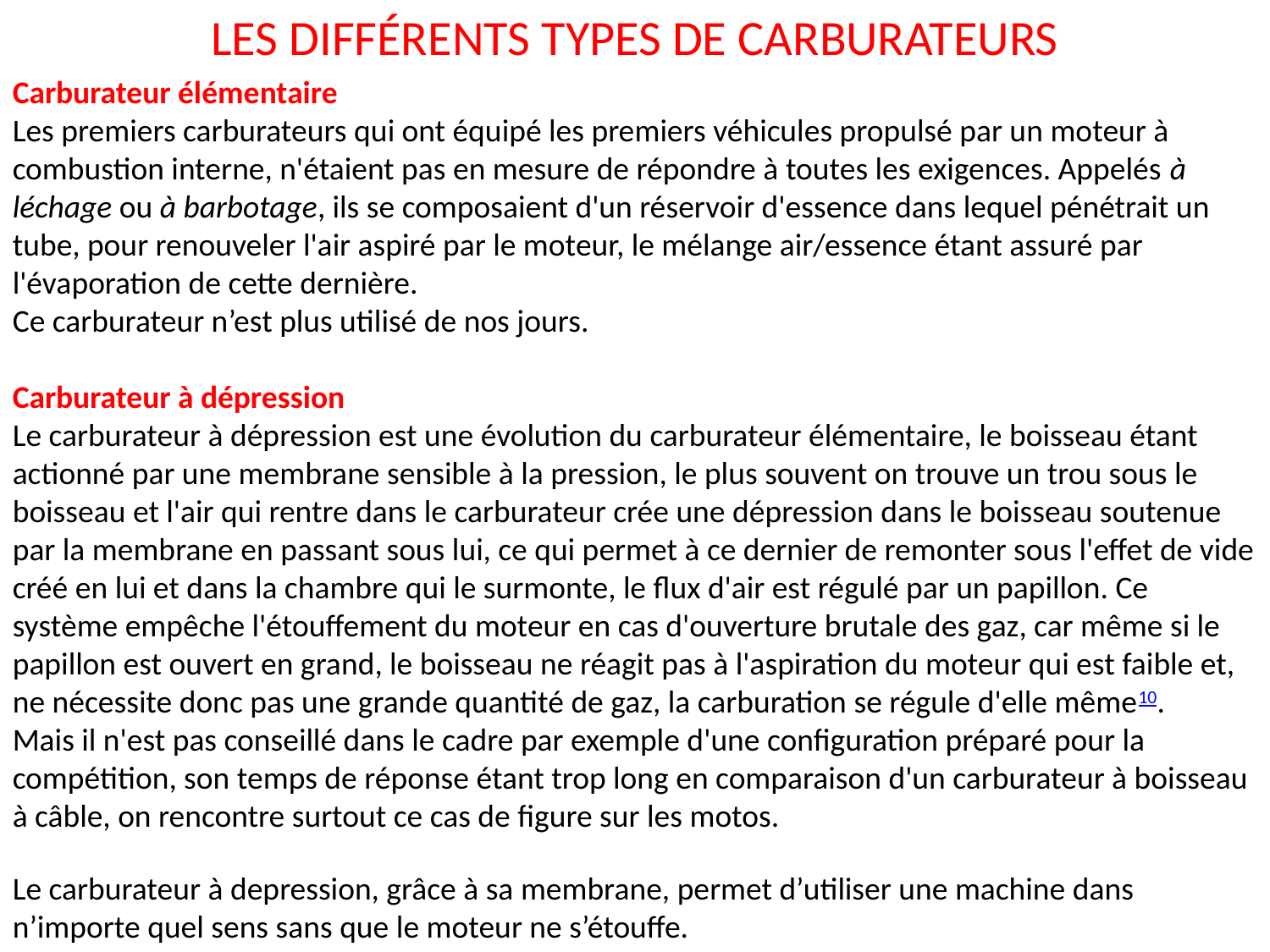

LES DIFFÉRENTS TYPES DE CARBURATEURS
Carburateur élémentaire
Les premiers carburateurs qui ont équipé les premiers véhicules propulsé par un moteur à combustion interne, n'étaient pas en mesure de répondre à toutes les exigences. Appelés à léchage ou à barbotage, ils se composaient d'un réservoir d'essence dans lequel pénétrait un tube, pour renouveler l'air aspiré par le moteur, le mélange air/essence étant assuré par l'évaporation de cette dernière.
Ce carburateur n’est plus utilisé de nos jours.

Carburateur à dépression
Le carburateur à dépression est une évolution du carburateur élémentaire, le boisseau étant actionné par une membrane sensible à la pression, le plus souvent on trouve un trou sous le boisseau et l'air qui rentre dans le carburateur crée une dépression dans le boisseau soutenue par la membrane en passant sous lui, ce qui permet à ce dernier de remonter sous l'effet de vide créé en lui et dans la chambre qui le surmonte, le flux d'air est régulé par un papillon. Ce système empêche l'étouffement du moteur en cas d'ouverture brutale des gaz, car même si le papillon est ouvert en grand, le boisseau ne réagit pas à l'aspiration du moteur qui est faible et, ne nécessite donc pas une grande quantité de gaz, la carburation se régule d'elle même10.
Mais il n'est pas conseillé dans le cadre par exemple d'une configuration préparé pour la compétition, son temps de réponse étant trop long en comparaison d'un carburateur à boisseau à câble, on rencontre surtout ce cas de figure sur les motos.

Le carburateur à depression, grâce à sa membrane, permet d’utiliser une machine dans n’importe quel sens sans que le moteur ne s’étouffe.